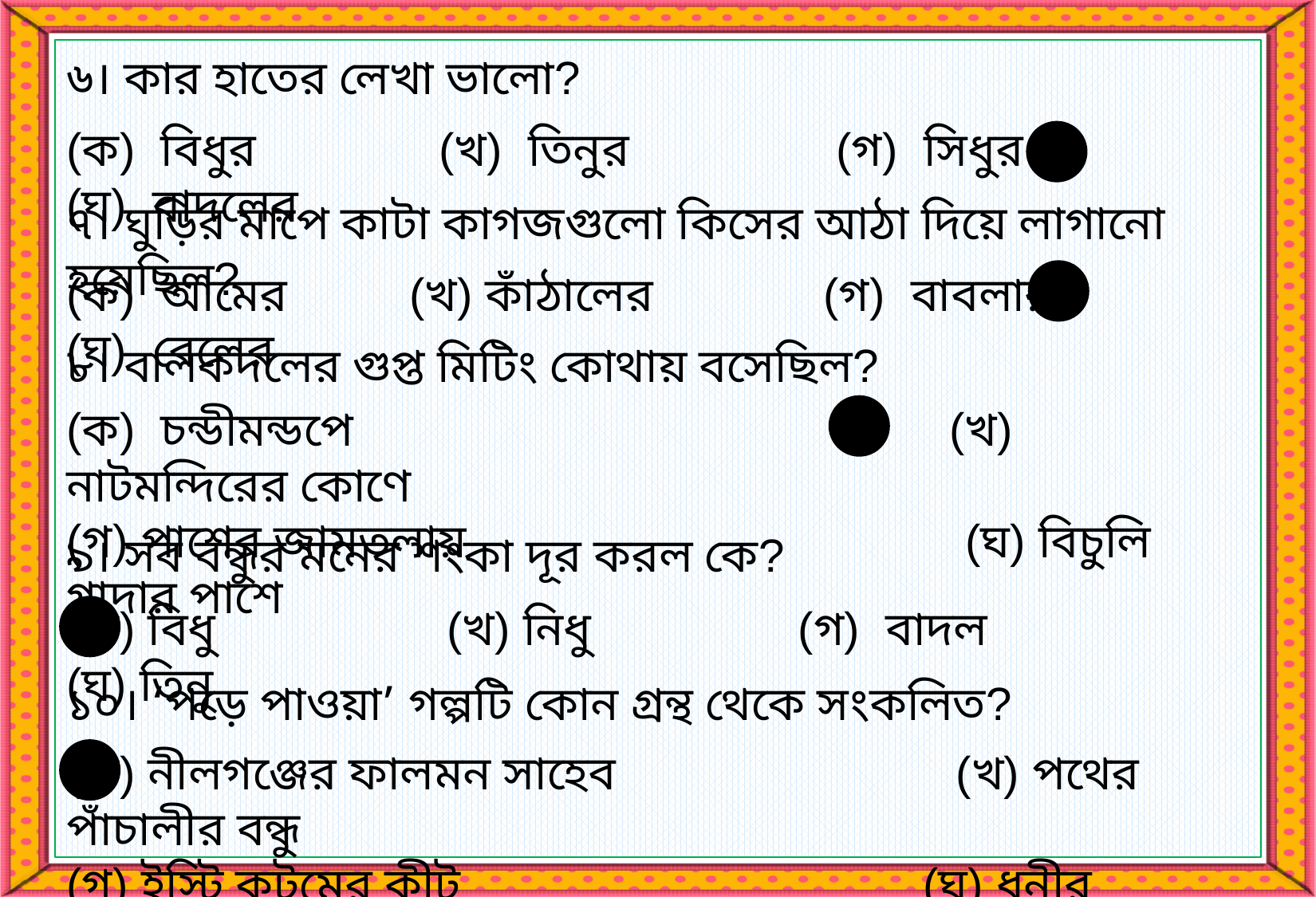

৬। কার হাতের লেখা ভালো?
(ক)  বিধুর               (খ)  তিনুর                 (গ)  সিধুর              (ঘ)  বাদলের

৭। ঘুড়ির মাপে কাটা কাগজগুলো কিসের আঠা দিয়ে লাগানো হয়েছিল?
(ক)  আমের          (খ) কাঁঠালের              (গ)  বাবলার              (ঘ)  বেলের

৮। বালকদলের গুপ্ত মিটিং কোথায় বসেছিল?
(ক)  চন্ডীমন্ডপে                                                 (খ) নাটমন্দিরের কোণে
(গ) পাশের জামতলায়                                         (ঘ) বিচুলি গাদার পাশে

৯। সব বন্ধুর মনের শংকা দূর করল কে?
(ক) বিধু                   (খ) নিধু                 (গ)  বাদল                    (ঘ) তিনু

১০। ‘পড়ে পাওয়া’ গল্পটি কোন গ্রন্থ থেকে সংকলিত?
(ক) নীলগঞ্জের ফালমন সাহেব                            (খ) পথের পাঁচালীর বন্ধু
(গ) ইস্টি কুটুমের কীট                                      (ঘ) ধনীর দেউলের বাসিন্দা